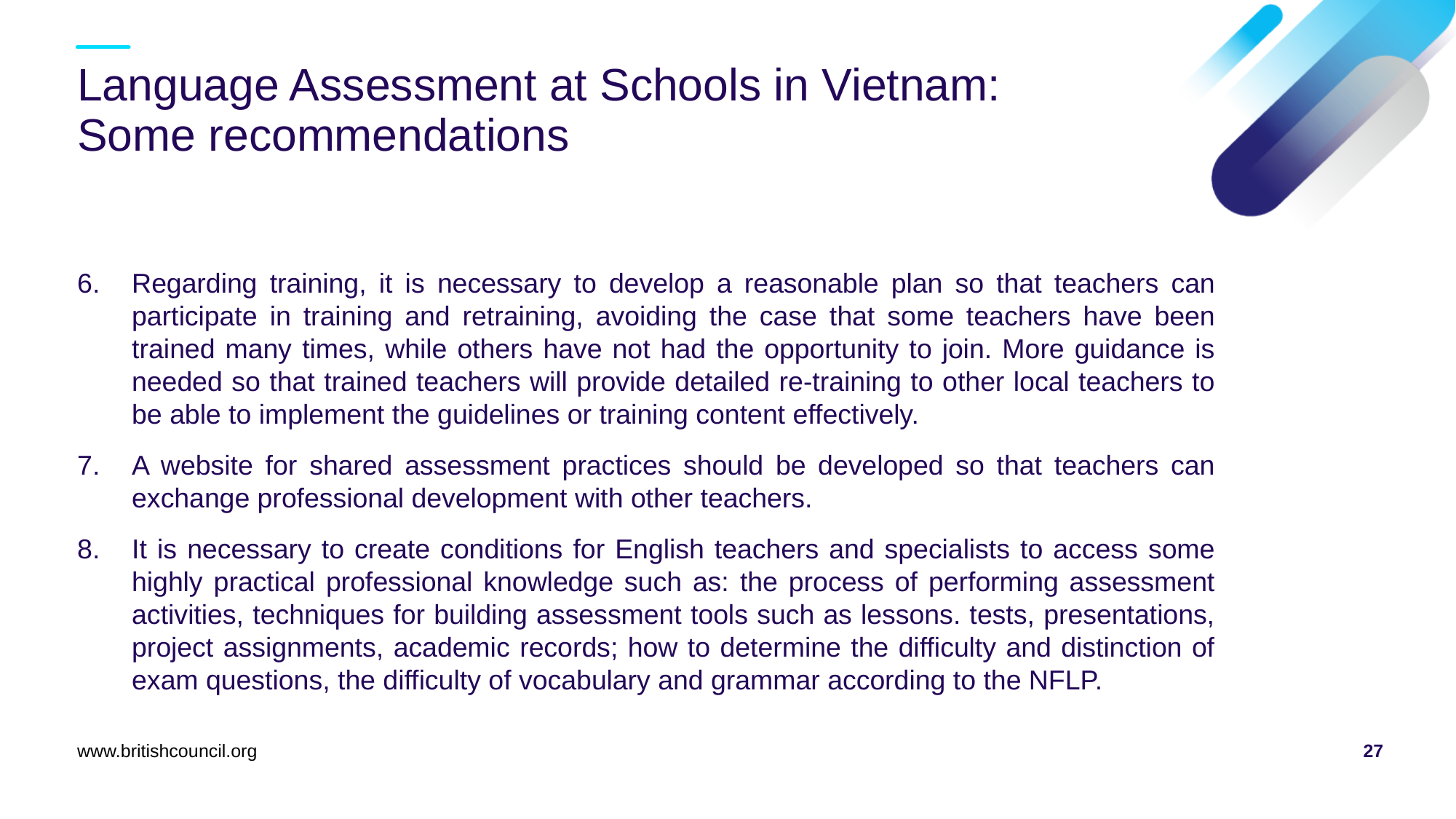

# Language Assessment at Schools in Vietnam: Some recommendations
Regarding training, it is necessary to develop a reasonable plan so that teachers can participate in training and retraining, avoiding the case that some teachers have been trained many times, while others have not had the opportunity to join. More guidance is needed so that trained teachers will provide detailed re-training to other local teachers to be able to implement the guidelines or training content effectively.
A website for shared assessment practices should be developed so that teachers can exchange professional development with other teachers.
It is necessary to create conditions for English teachers and specialists to access some highly practical professional knowledge such as: the process of performing assessment activities, techniques for building assessment tools such as lessons. tests, presentations, project assignments, academic records; how to determine the difficulty and distinction of exam questions, the difficulty of vocabulary and grammar according to the NFLP.
www.britishcouncil.org
27